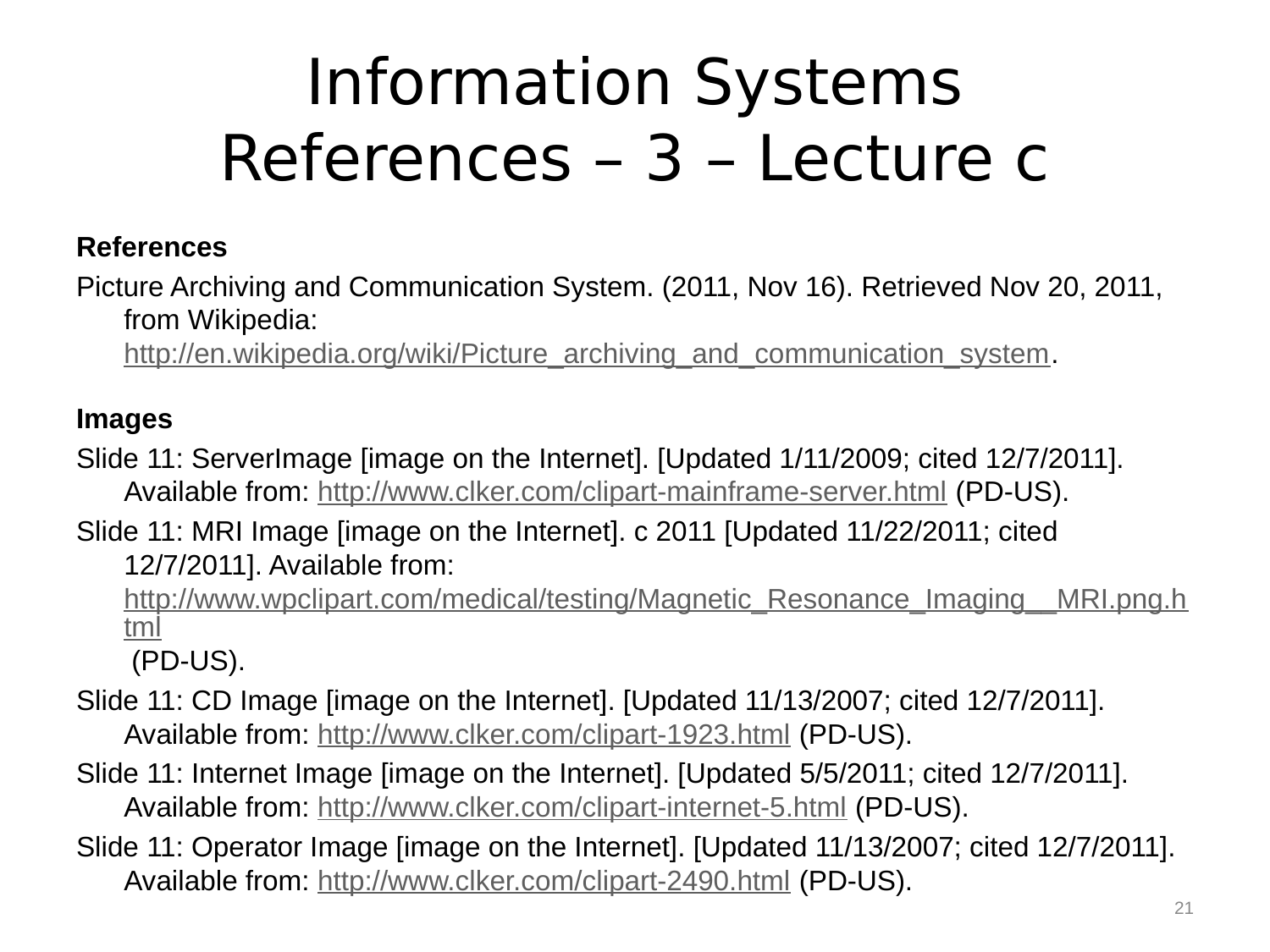

# Information Systems References – 3 – Lecture c
References
Picture Archiving and Communication System. (2011, Nov 16). Retrieved Nov 20, 2011, from Wikipedia: http://en.wikipedia.org/wiki/Picture_archiving_and_communication_system.
Images
Slide 11: ServerImage [image on the Internet]. [Updated 1/11/2009; cited 12/7/2011]. Available from: http://www.clker.com/clipart-mainframe-server.html (PD-US).
Slide 11: MRI Image [image on the Internet]. c 2011 [Updated 11/22/2011; cited 12/7/2011]. Available from: http://www.wpclipart.com/medical/testing/Magnetic_Resonance_Imaging__MRI.png.html (PD-US).
Slide 11: CD Image [image on the Internet]. [Updated 11/13/2007; cited 12/7/2011]. Available from: http://www.clker.com/clipart-1923.html (PD-US).
Slide 11: Internet Image [image on the Internet]. [Updated 5/5/2011; cited 12/7/2011]. Available from: http://www.clker.com/clipart-internet-5.html (PD-US).
Slide 11: Operator Image [image on the Internet]. [Updated 11/13/2007; cited 12/7/2011]. Available from: http://www.clker.com/clipart-2490.html (PD-US).
21